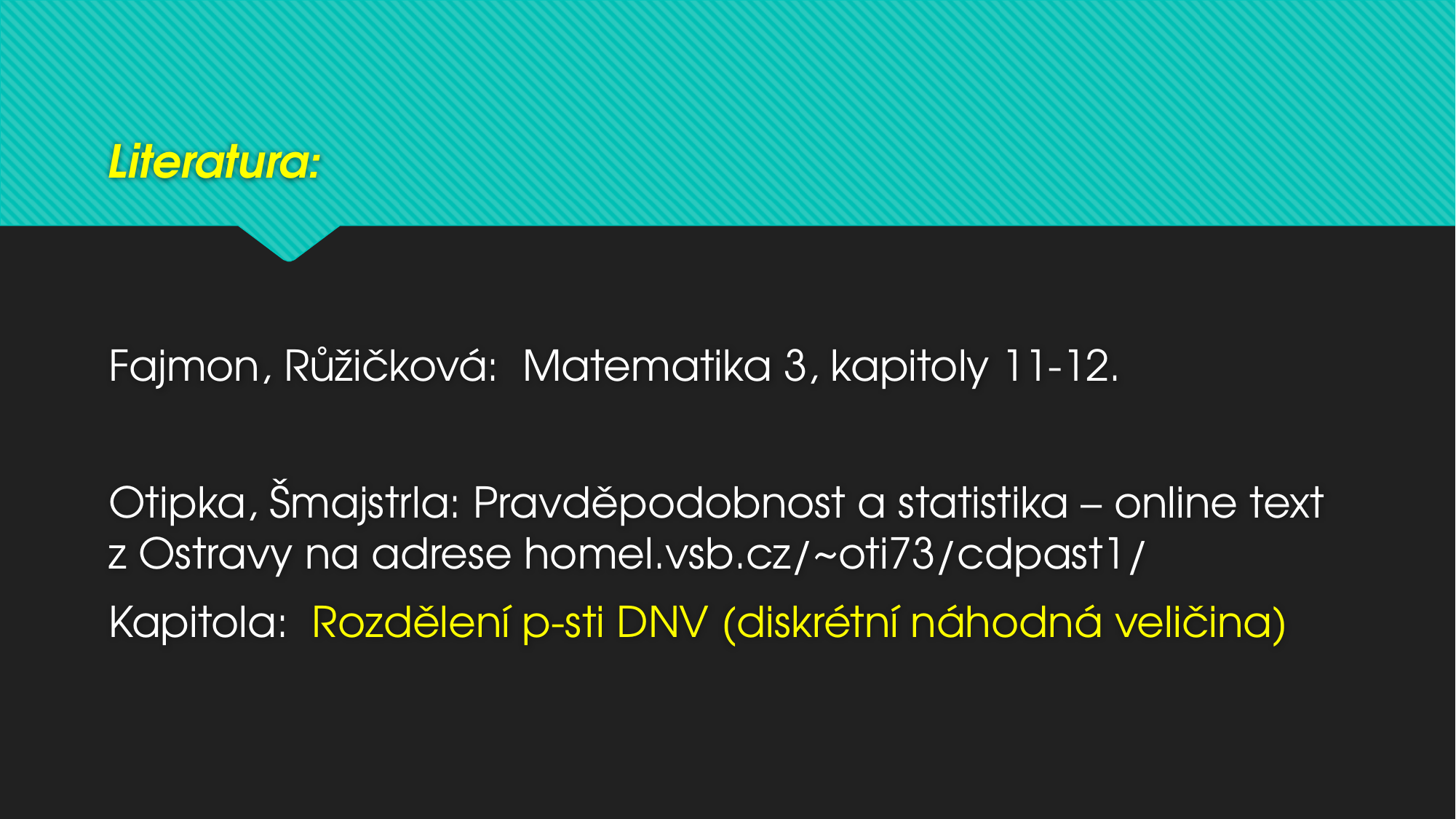

# Literatura:
Fajmon, Růžičková:  Matematika 3, kapitoly 11-12.

Otipka, Šmajstrla: Pravděpodobnost a statistika – online text z Ostravy na adrese homel.vsb.cz/~oti73/cdpast1/
Kapitola:  Rozdělení p-sti DNV (diskrétní náhodná veličina)